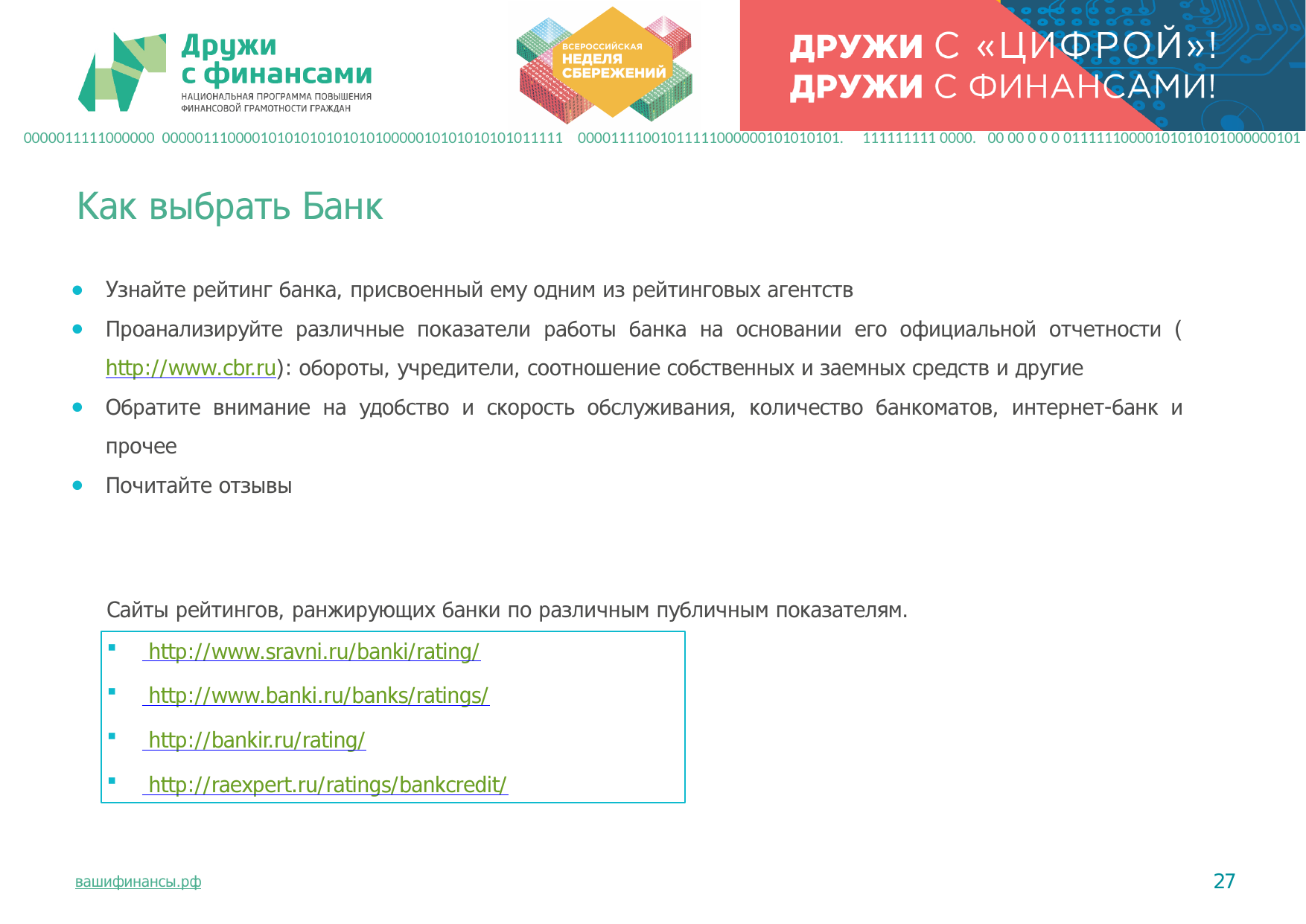

0000011111000000  0000011100001010101010101010000010101010101011111    00001111001011111000000101010101.     111111111 0000.   00 00 0 0 0 01111110000101010101000000101
Как выбрать Банк
Узнайте рейтинг банка, присвоенный ему одним из рейтинговых агентств
Проанализируйте различные показатели работы банка на основании его официальной отчетности (http://www.cbr.ru): обороты, учредители, соотношение собственных и заемных средств и другие
Обратите внимание на удобство и скорость обслуживания, количество банкоматов, интернет-банк и прочее
Почитайте отзывы
Сайты рейтингов, ранжирующих банки по различным публичным показателям.
 http://www.sravni.ru/banki/rating/
 http://www.banki.ru/banks/ratings/
 http://bankir.ru/rating/
 http://raexpert.ru/ratings/bankcredit/
27